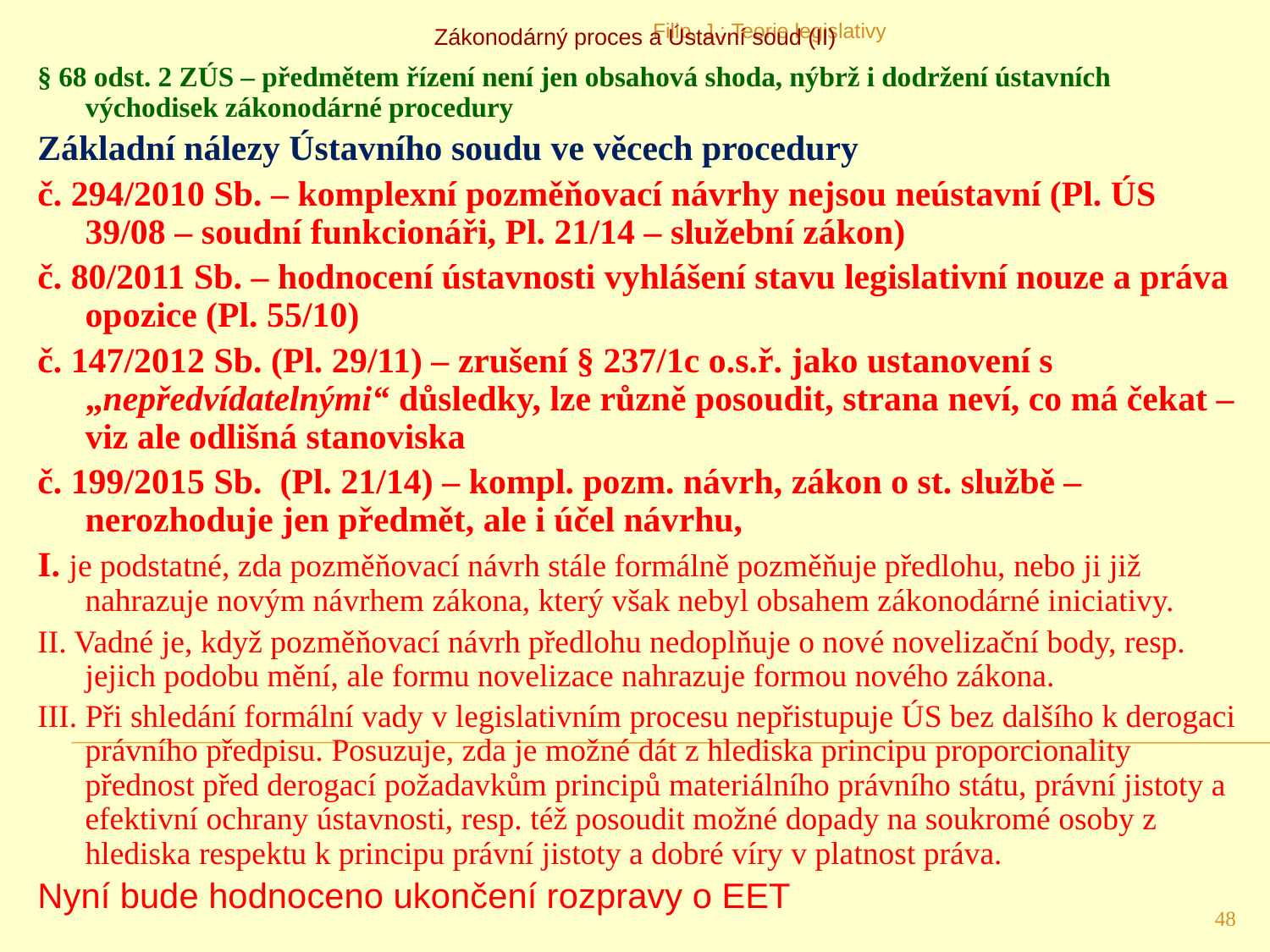

Filip, J.: Teorie legislativy
Zákonodárný proces a Ústavní soud (II)
§ 68 odst. 2 ZÚS – předmětem řízení není jen obsahová shoda, nýbrž i dodržení ústavních východisek zákonodárné procedury
Základní nálezy Ústavního soudu ve věcech procedury
č. 294/2010 Sb. – komplexní pozměňovací návrhy nejsou neústavní (Pl. ÚS 39/08 – soudní funkcionáři, Pl. 21/14 – služební zákon)
č. 80/2011 Sb. – hodnocení ústavnosti vyhlášení stavu legislativní nouze a práva opozice (Pl. 55/10)
č. 147/2012 Sb. (Pl. 29/11) – zrušení § 237/1c o.s.ř. jako ustanovení s „nepředvídatelnými“ důsledky, lze různě posoudit, strana neví, co má čekat – viz ale odlišná stanoviska
č. 199/2015 Sb.  (Pl. 21/14) – kompl. pozm. návrh, zákon o st. službě – nerozhoduje jen předmět, ale i účel návrhu,
I. je podstatné, zda pozměňovací návrh stále formálně pozměňuje předlohu, nebo ji již nahrazuje novým návrhem zákona, který však nebyl obsahem zákonodárné iniciativy.
II. Vadné je, když pozměňovací návrh předlohu nedoplňuje o nové novelizační body, resp. jejich podobu mění, ale formu novelizace nahrazuje formou nového zákona.
III. Při shledání formální vady v legislativním procesu nepřistupuje ÚS bez dalšího k derogaci právního předpisu. Posuzuje, zda je možné dát z hlediska principu proporcionality přednost před derogací požadavkům principů materiálního právního státu, právní jistoty a efektivní ochrany ústavnosti, resp. též posoudit možné dopady na soukromé osoby z hlediska respektu k principu právní jistoty a dobré víry v platnost práva.
Nyní bude hodnoceno ukončení rozpravy o EET
48